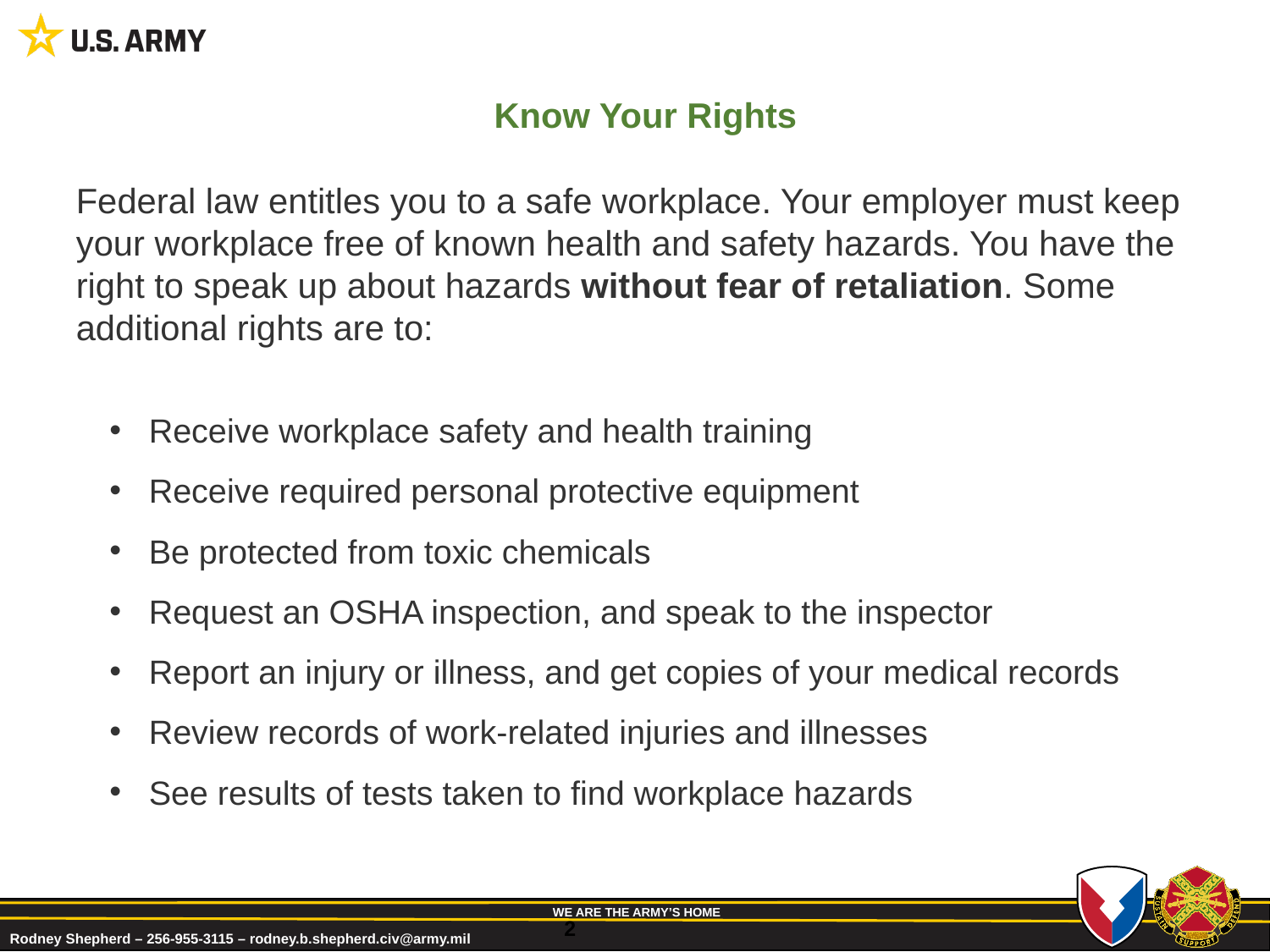

Know Your Rights

Federal law entitles you to a safe workplace. Your employer must keep your workplace free of known health and safety hazards. You have the right to speak up about hazards without fear of retaliation. Some additional rights are to:

 Receive workplace safety and health training
 Receive required personal protective equipment
 Be protected from toxic chemicals
 Request an OSHA inspection, and speak to the inspector
 Report an injury or illness, and get copies of your medical records
 Review records of work-related injuries and illnesses
 See results of tests taken to find workplace hazards